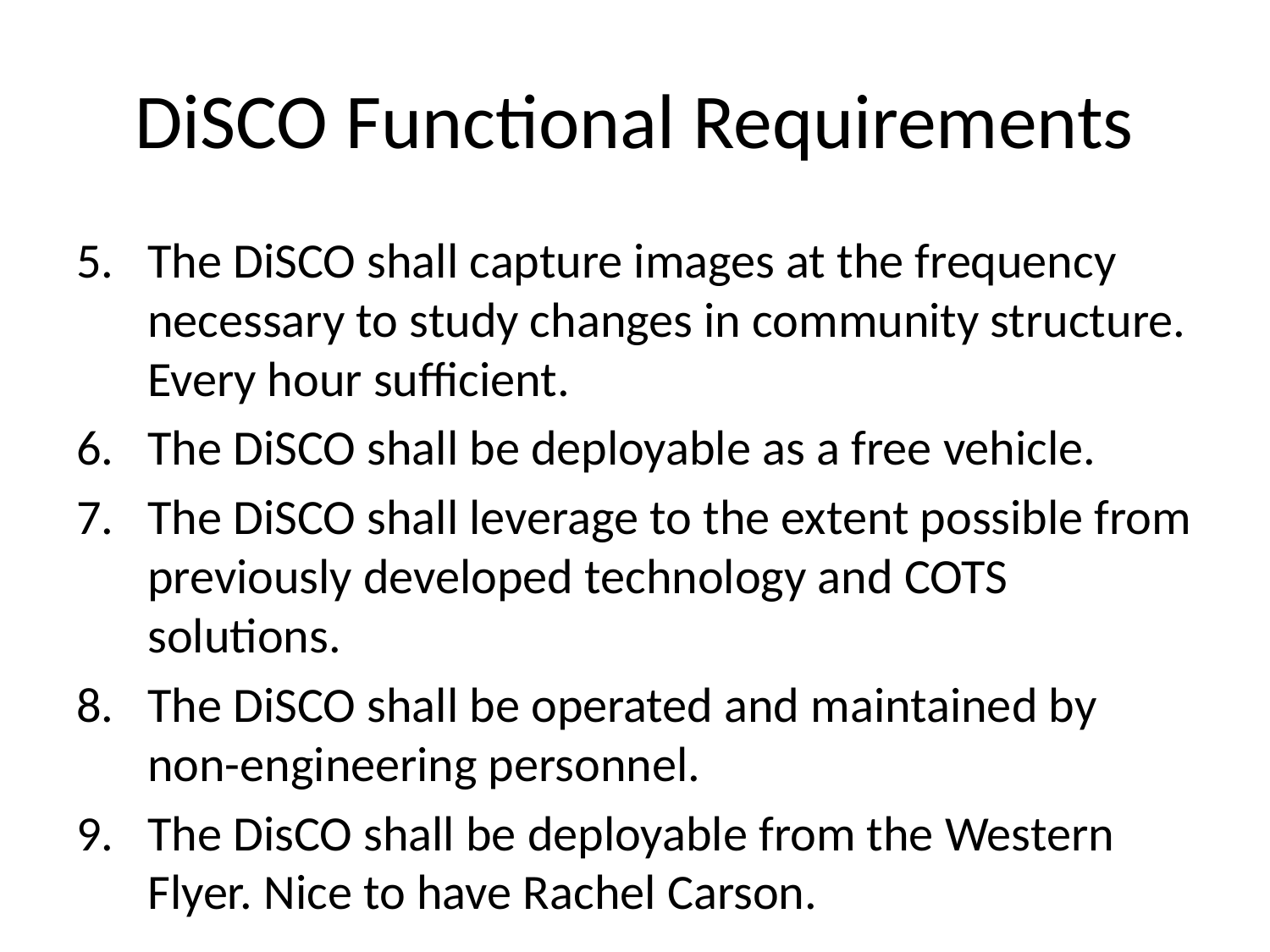

# DiSCO Functional Requirements
The DiSCO shall capture images at the frequency necessary to study changes in community structure. Every hour sufficient.
The DiSCO shall be deployable as a free vehicle.
The DiSCO shall leverage to the extent possible from previously developed technology and COTS solutions.
The DiSCO shall be operated and maintained by non-engineering personnel.
The DisCO shall be deployable from the Western Flyer. Nice to have Rachel Carson.